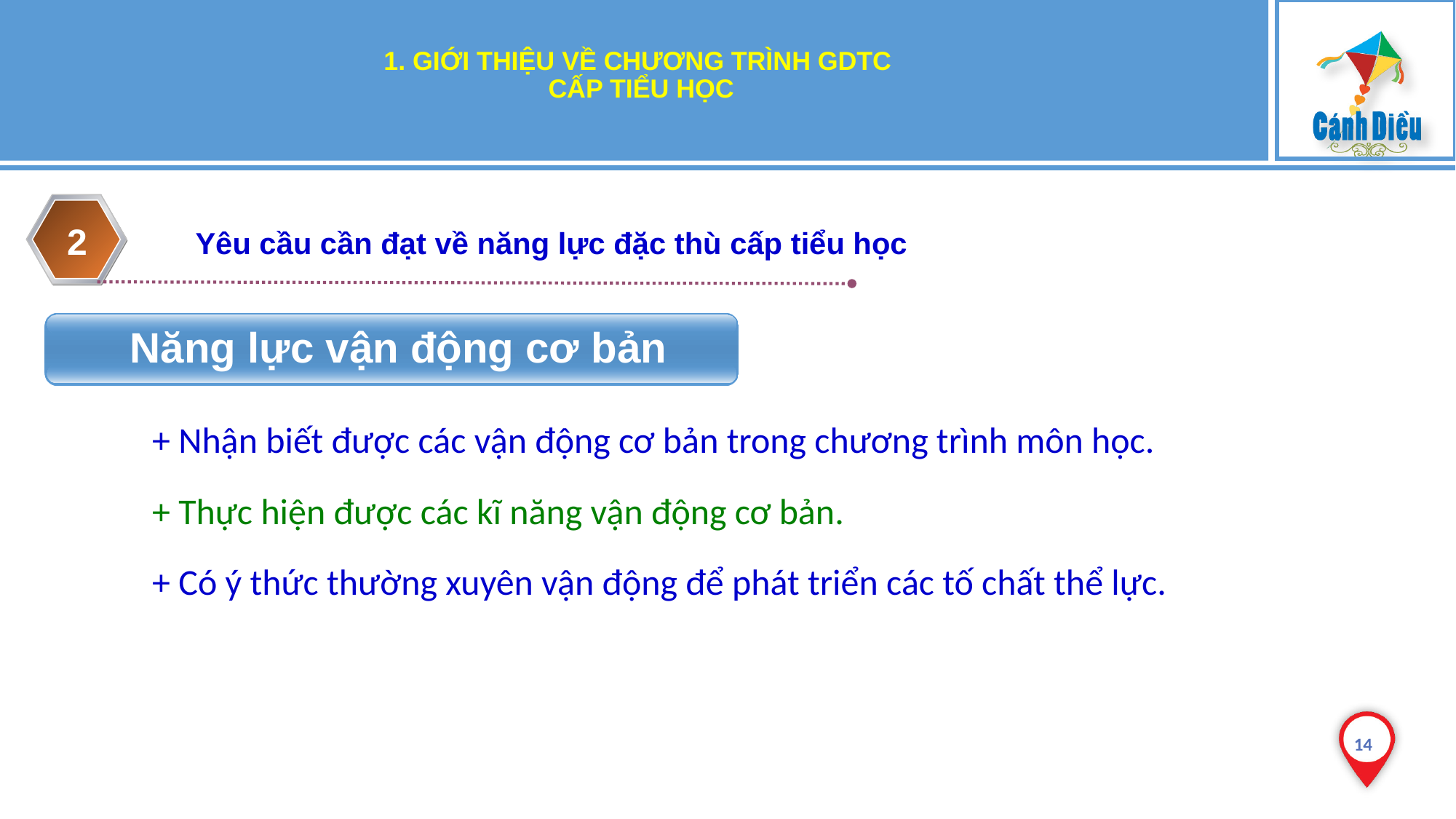

# 1. GIỚI THIỆU VỀ CHƯƠNG TRÌNH GDTC CẤP TIỂU HỌC

2
	Yêu cầu cần đạt về năng lực đặc thù cấp tiểu học

Năng lực vận động cơ bản
+ Nhận biết được các vận động cơ bản trong chương trình môn học.
+ Thực hiện được các kĩ năng vận động cơ bản.
+ Có ý thức thường xuyên vận động để phát triển các tố chất thể lực.
14